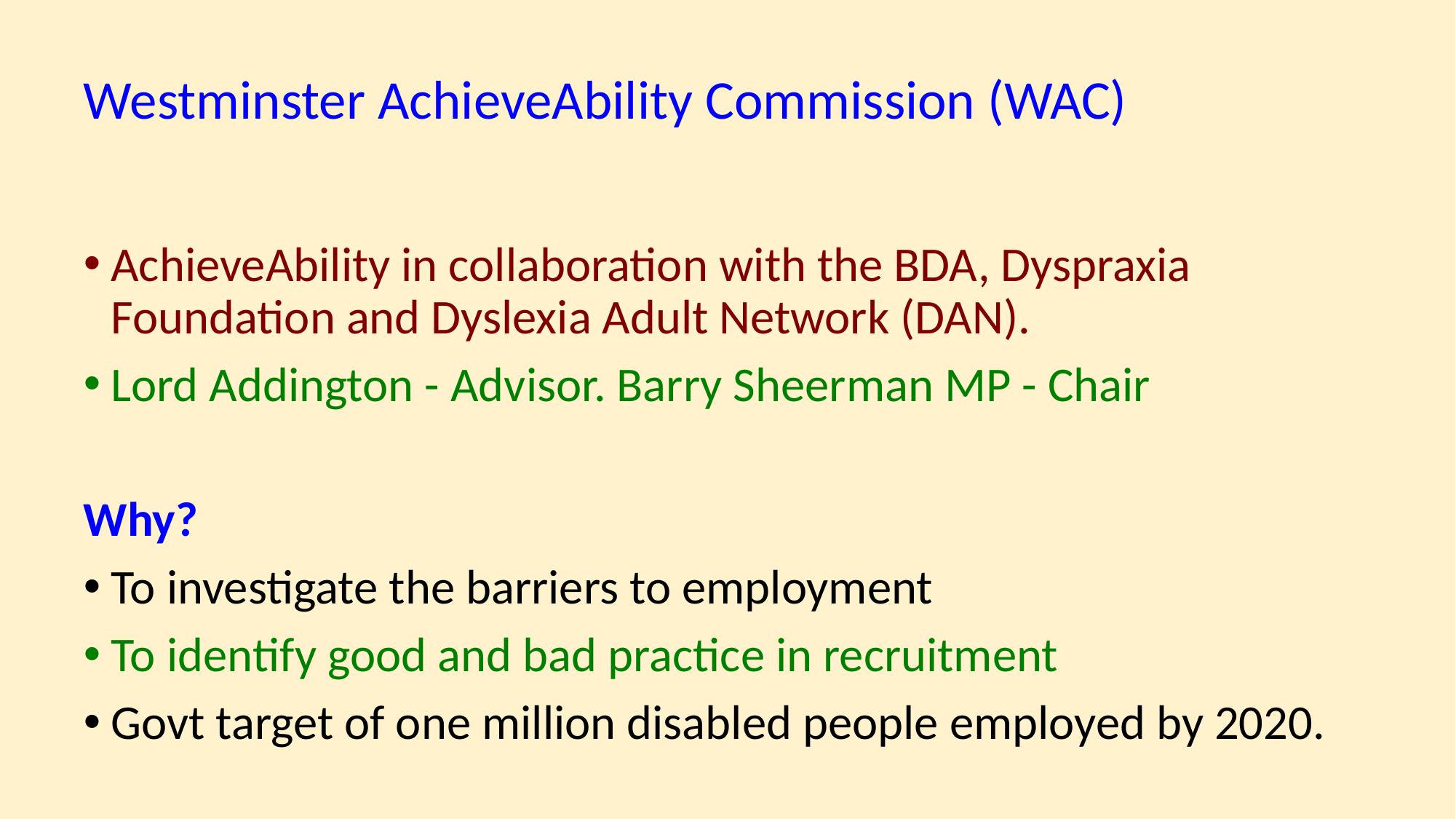

# Westminster AchieveAbility Commission (WAC)

AchieveAbility in collaboration with the BDA, Dyspraxia Foundation and Dyslexia Adult Network (DAN).
Lord Addington - Advisor. Barry Sheerman MP - Chair

Why?
To investigate the barriers to employment
To identify good and bad practice in recruitment
Govt target of one million disabled people employed by 2020.